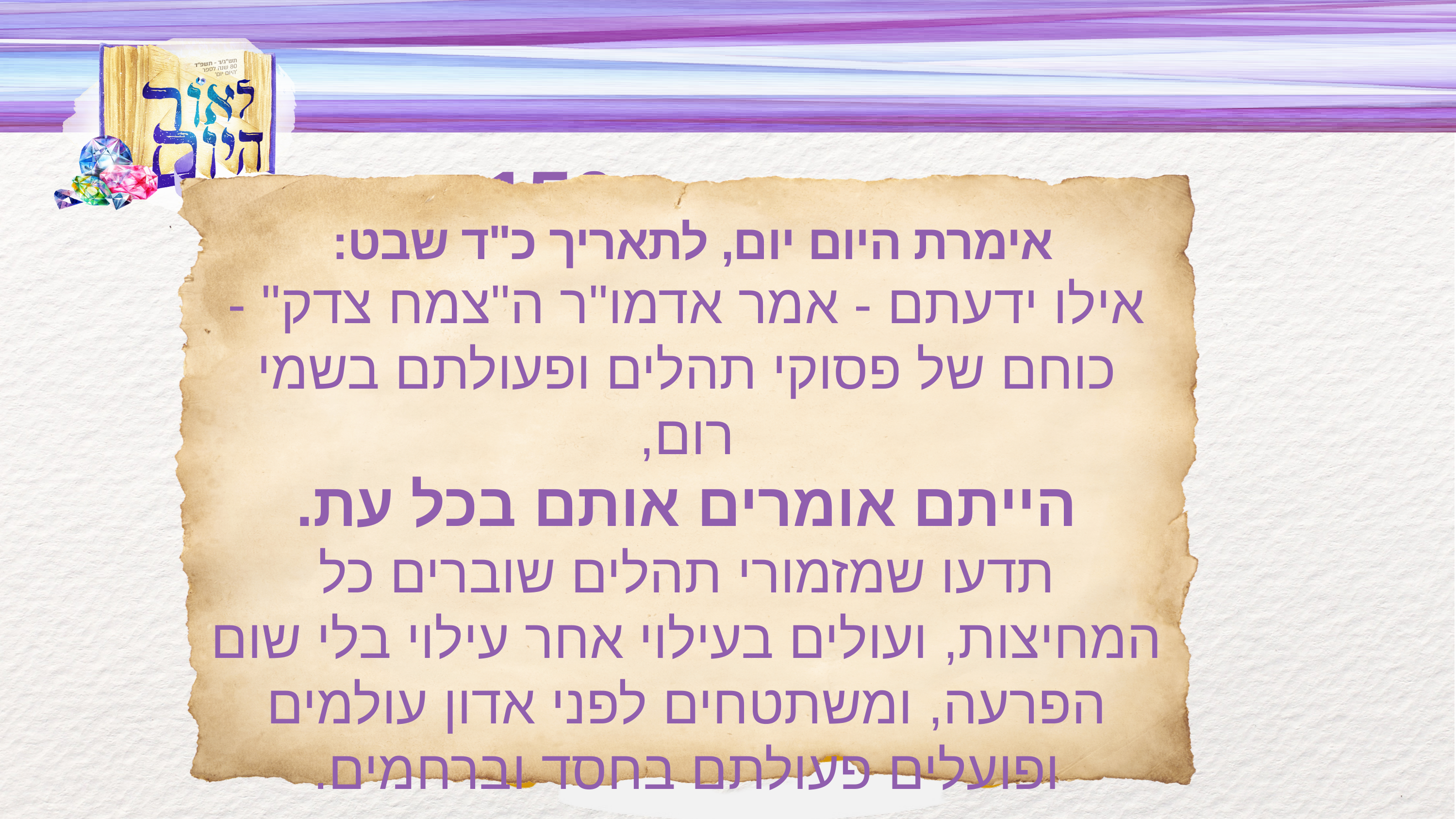

נכון, בספר התהילים, 150 פרקים.
אימרת היום יום, לתאריך כ"ד שבט:
אילו ידעתם - אמר אדמו"ר ה"צמח צדק" - כוחם של פסוקי תהלים ופעולתם בשמי רום,
הייתם אומרים אותם בכל עת.
תדעו שמזמורי תהלים שוברים כל המחיצות, ועולים בעילוי אחר עילוי בלי שום הפרעה, ומשתטחים לפני אדון עולמים ופועלים פעולתם בחסד וברחמים.